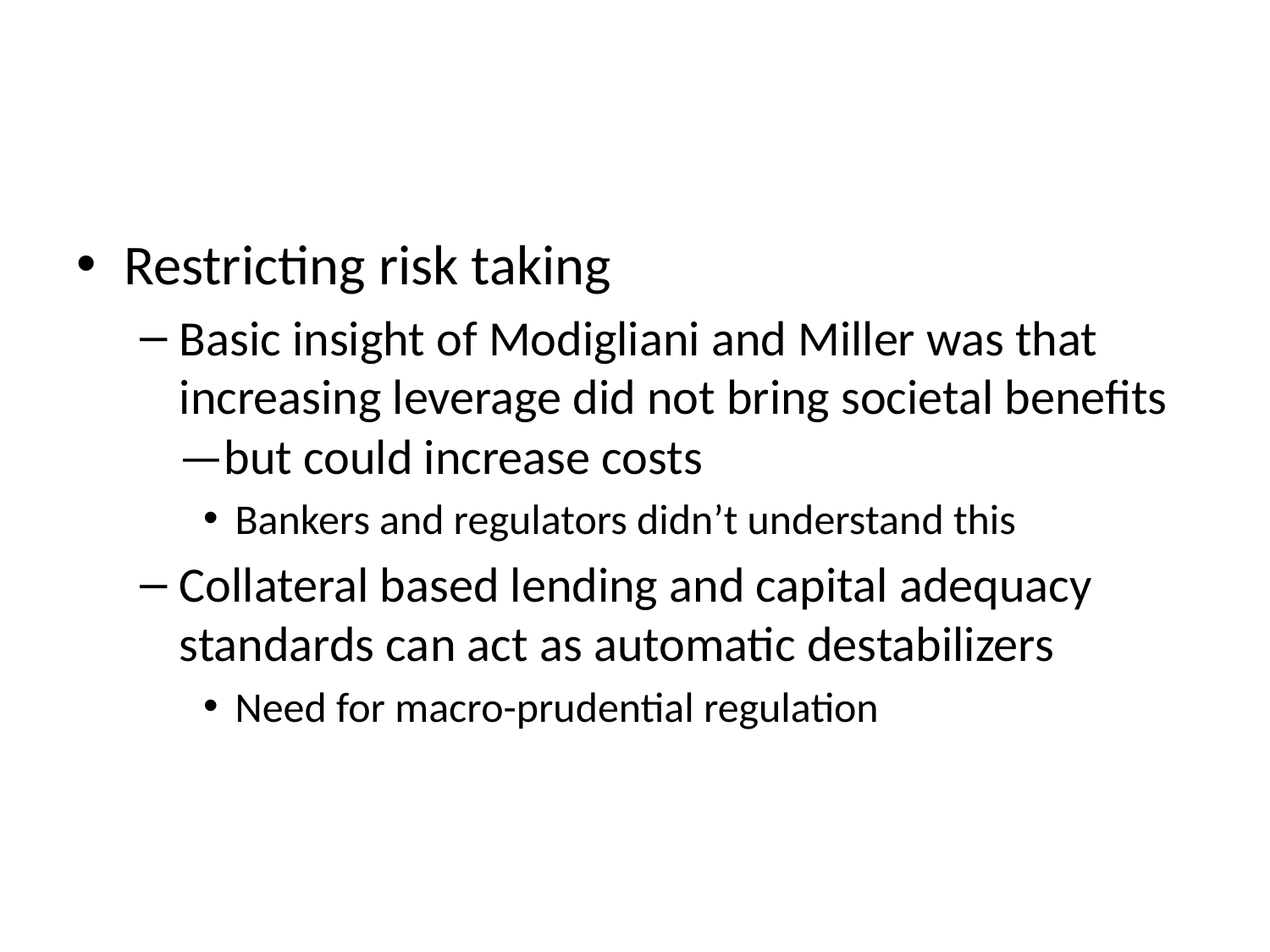

#
Restricting risk taking
Basic insight of Modigliani and Miller was that increasing leverage did not bring societal benefits—but could increase costs
Bankers and regulators didn’t understand this
Collateral based lending and capital adequacy standards can act as automatic destabilizers
Need for macro-prudential regulation